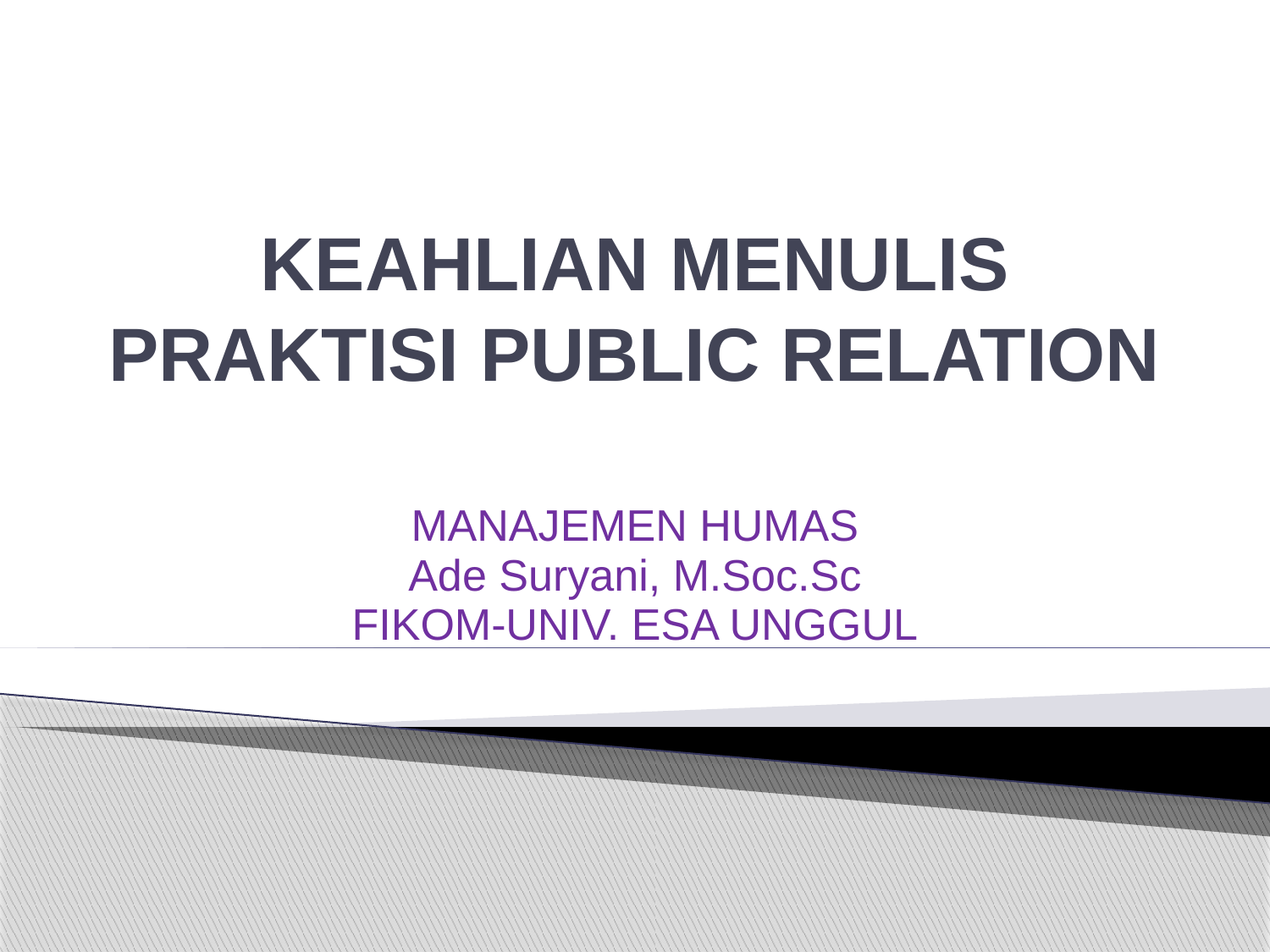

# KEAHLIAN MENULIS PRAKTISI PUBLIC RELATION
MANAJEMEN HUMAS
Ade Suryani, M.Soc.Sc
FIKOM-UNIV. ESA UNGGUL